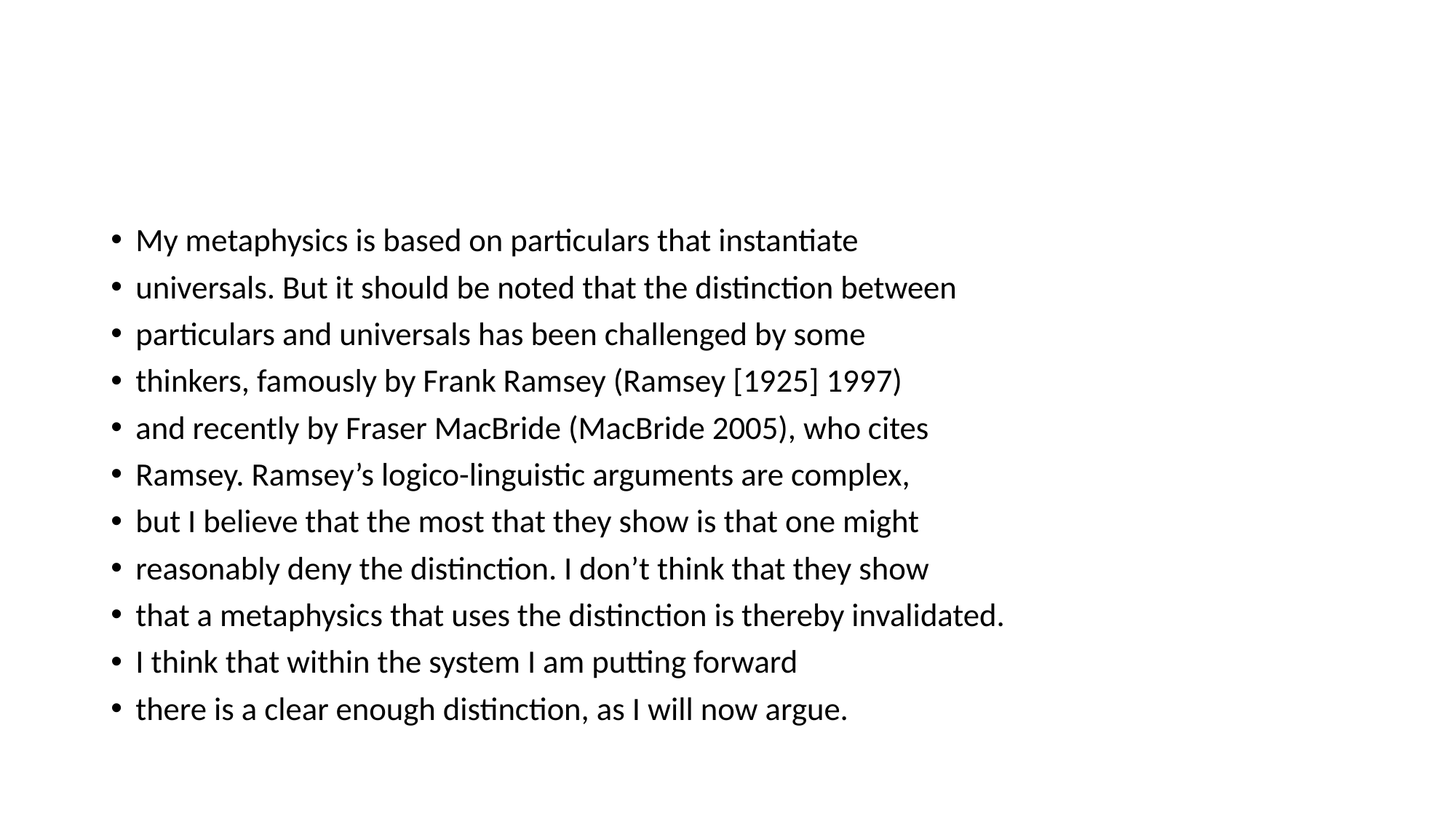

#
My metaphysics is based on particulars that instantiate
universals. But it should be noted that the distinction between
particulars and universals has been challenged by some
thinkers, famously by Frank Ramsey (Ramsey [1925] 1997)
and recently by Fraser MacBride (MacBride 2005), who cites
Ramsey. Ramsey’s logico-linguistic arguments are complex,
but I believe that the most that they show is that one might
reasonably deny the distinction. I don’t think that they show
that a metaphysics that uses the distinction is thereby invalidated.
I think that within the system I am putting forward
there is a clear enough distinction, as I will now argue.